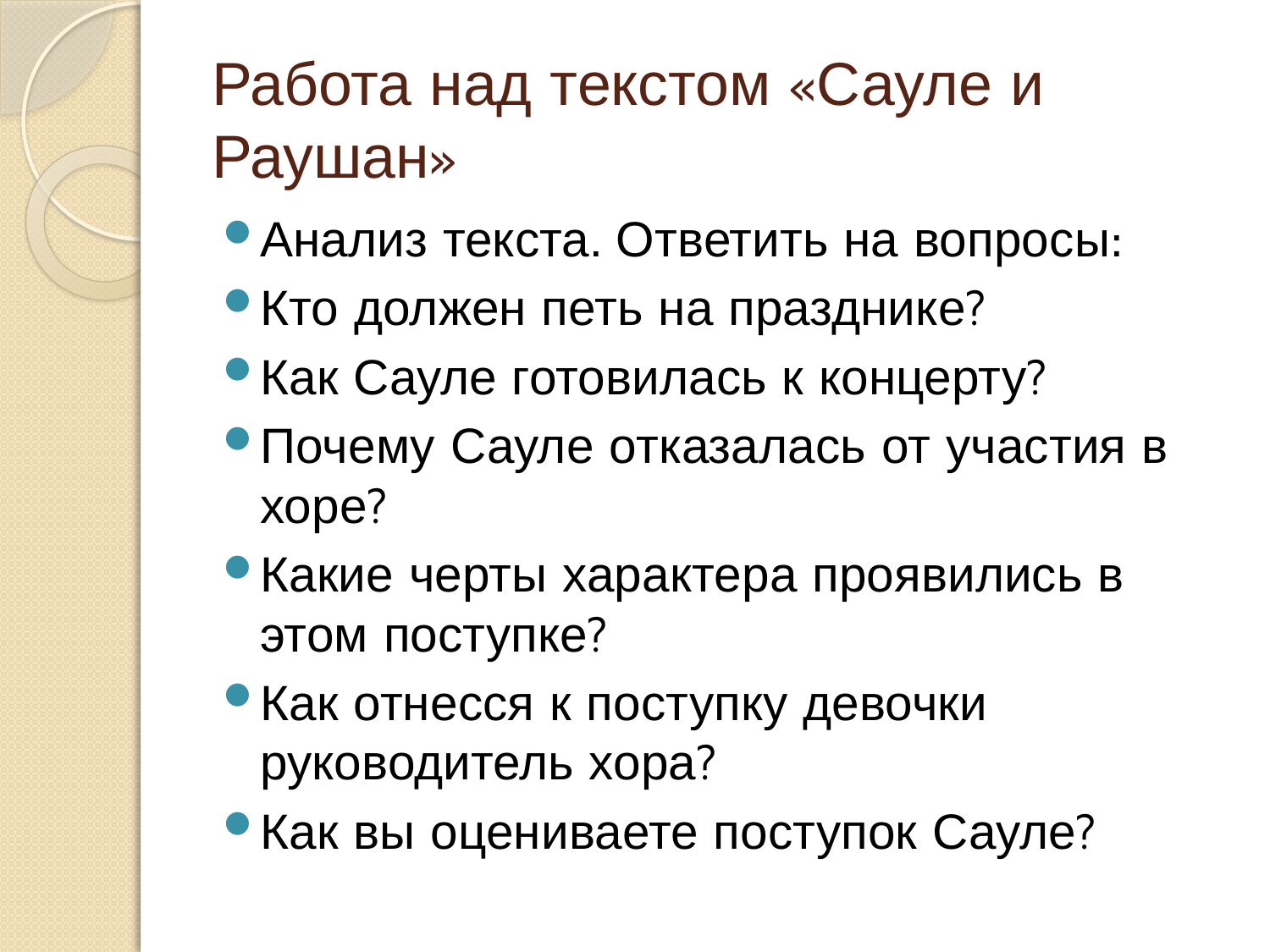

# Работа над текстом «Сауле и Раушан»
Анализ текста. Ответить на вопросы:
Кто должен петь на празднике?
Как Сауле готовилась к концерту?
Почему Сауле отказалась от участия в хоре?
Какие черты характера проявились в этом поступке?
Как отнесся к поступку девочки руководитель хора?
Как вы оцениваете поступок Сауле?